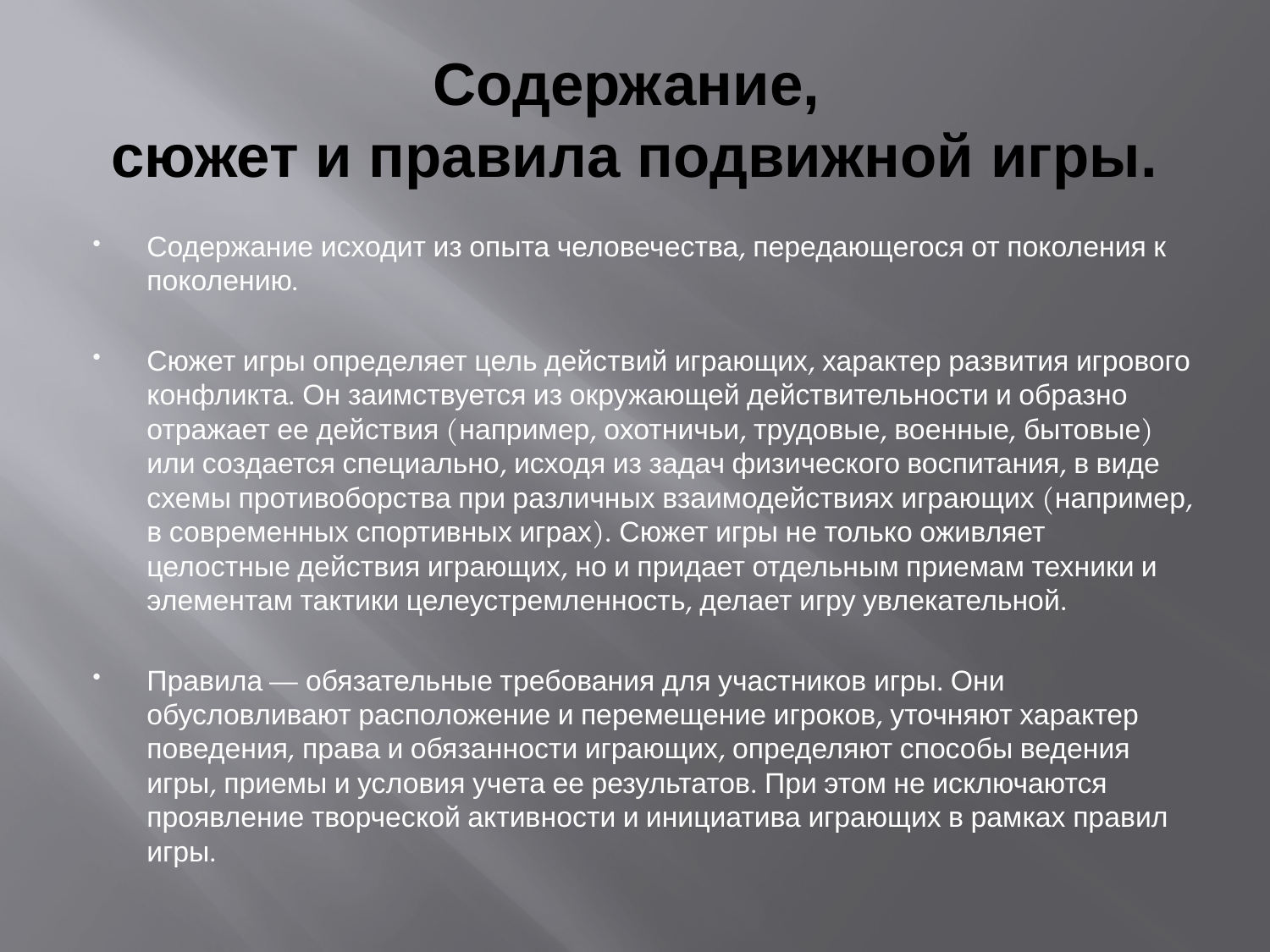

# Содержание, сюжет и правила подвижной игры.
Содержание исходит из опыта человечества, передающегося от поколения к поколению.

Сюжет игры определяет цель действий играющих, характер развития игрового конфликта. Он заимствуется из окружающей действительности и образно отражает ее действия (например, охотничьи, трудовые, военные, бытовые) или создается специально, исходя из задач физического воспитания, в виде схемы противоборства при различных взаимодействиях играющих (например, в современных спортивных играх). Сюжет игры не только оживляет целостные действия играющих, но и придает отдельным приемам техники и элементам тактики целеустремленность, делает игру увлекательной.

Правила — обязательные требования для участников игры. Они обусловливают расположение и перемещение игроков, уточняют характер поведения, права и обязанности играющих, определяют способы ведения игры, приемы и условия учета ее результатов. При этом не исключаются проявление творческой активности и инициатива играющих в рамках правил игры.